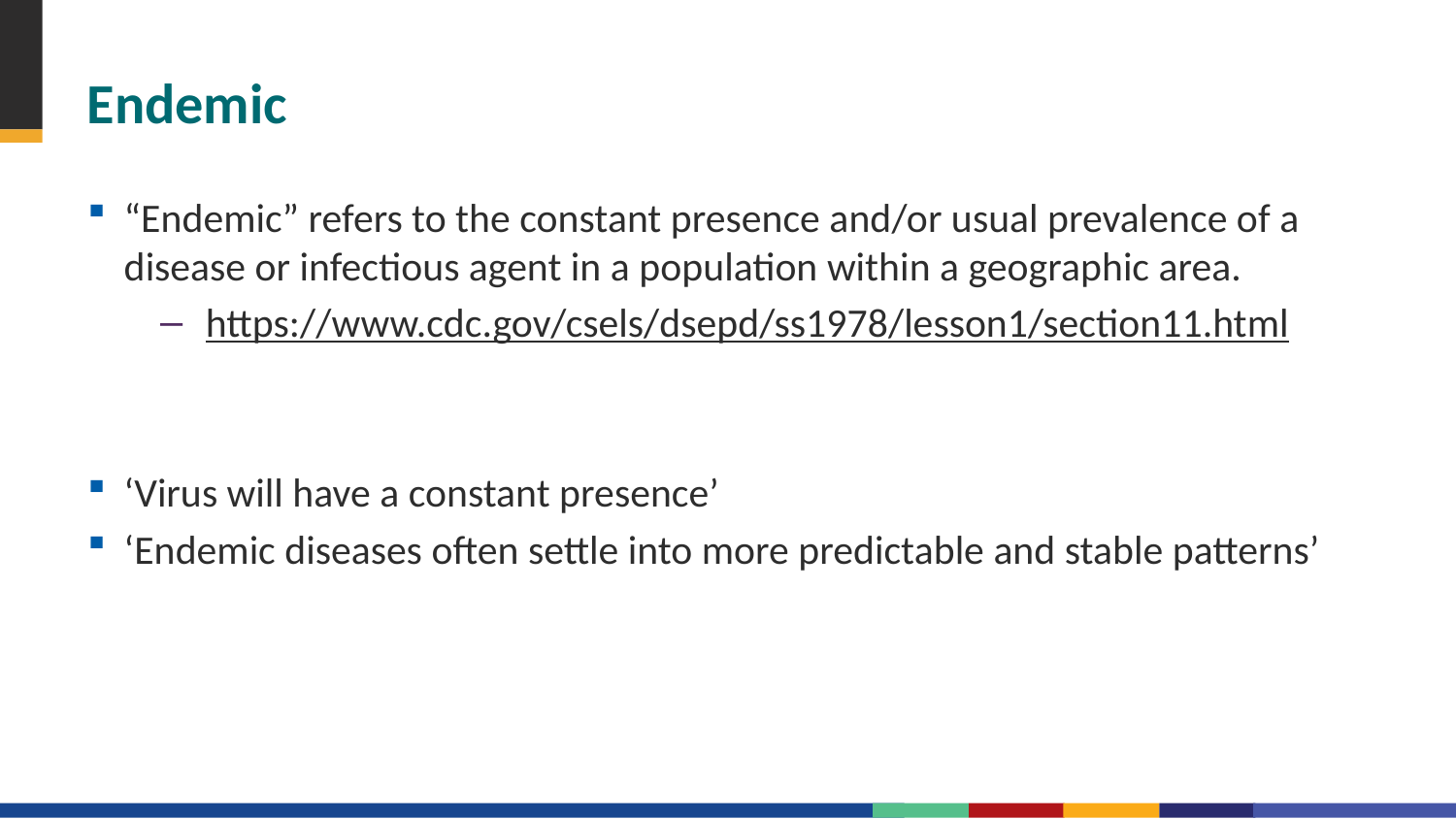

# Endemic
“Endemic” refers to the constant presence and/or usual prevalence of a disease or infectious agent in a population within a geographic area.
https://www.cdc.gov/csels/dsepd/ss1978/lesson1/section11.html

‘Virus will have a constant presence’
‘Endemic diseases often settle into more predictable and stable patterns’